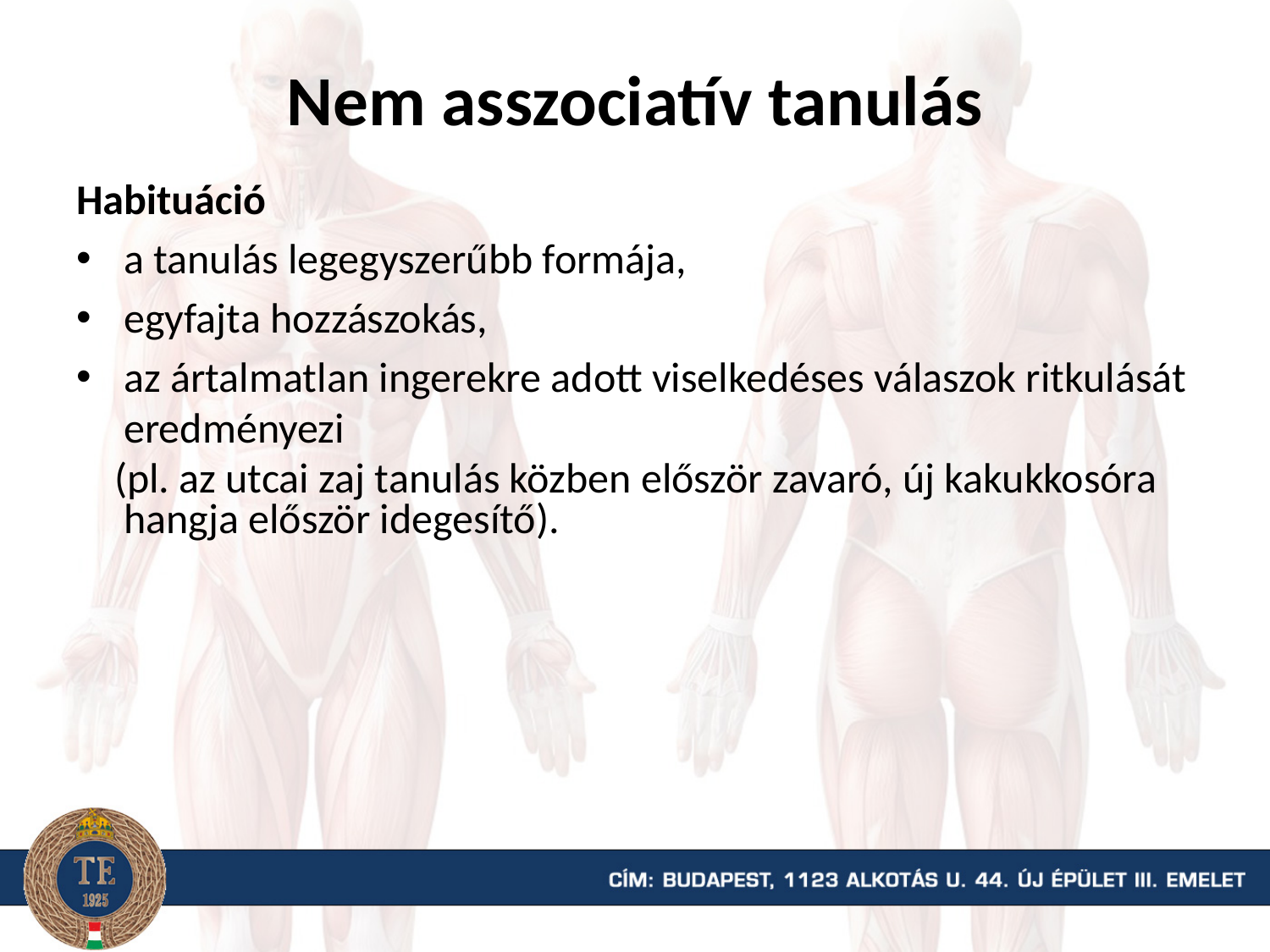

# Nem asszociatív tanulás
Habituáció
a tanulás legegyszerűbb formája,
egyfajta hozzászokás,
az ártalmatlan ingerekre adott viselkedéses válaszok ritkulását eredményezi
    (pl. az utcai zaj tanulás közben először zavaró, új kakukkosóra hangja először idegesítő).